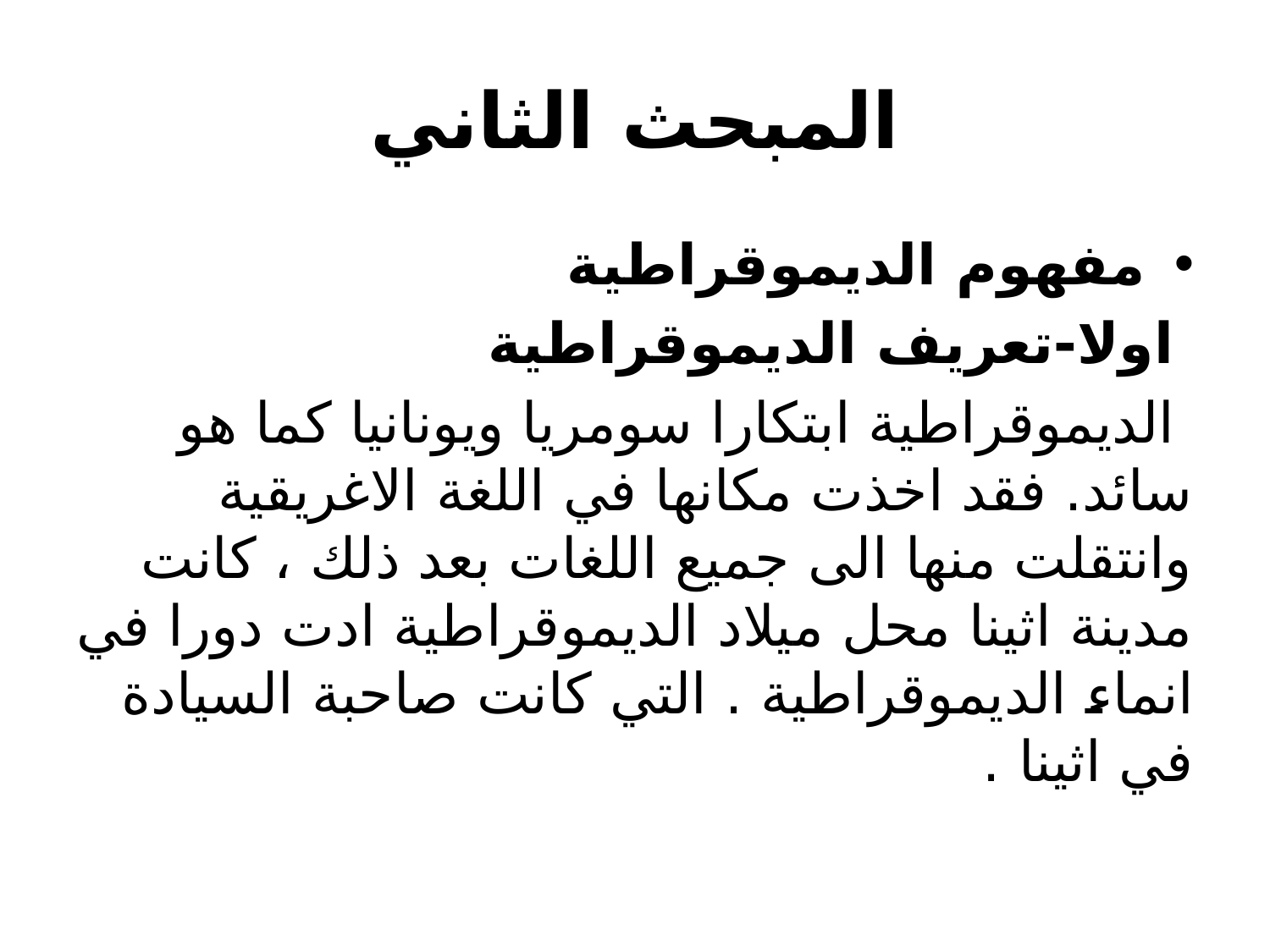

# المبحث الثاني
مفهوم الديموقراطية
 اولا-تعريف الديموقراطية
 الديموقراطية ابتكارا سومريا ويونانيا كما هو سائد. فقد اخذت مكانها في اللغة الاغريقية وانتقلت منها الى جميع اللغات بعد ذلك ، كانت مدينة اثينا محل ميلاد الديموقراطية ادت دورا في انماء الديموقراطية . التي كانت صاحبة السيادة في اثينا .